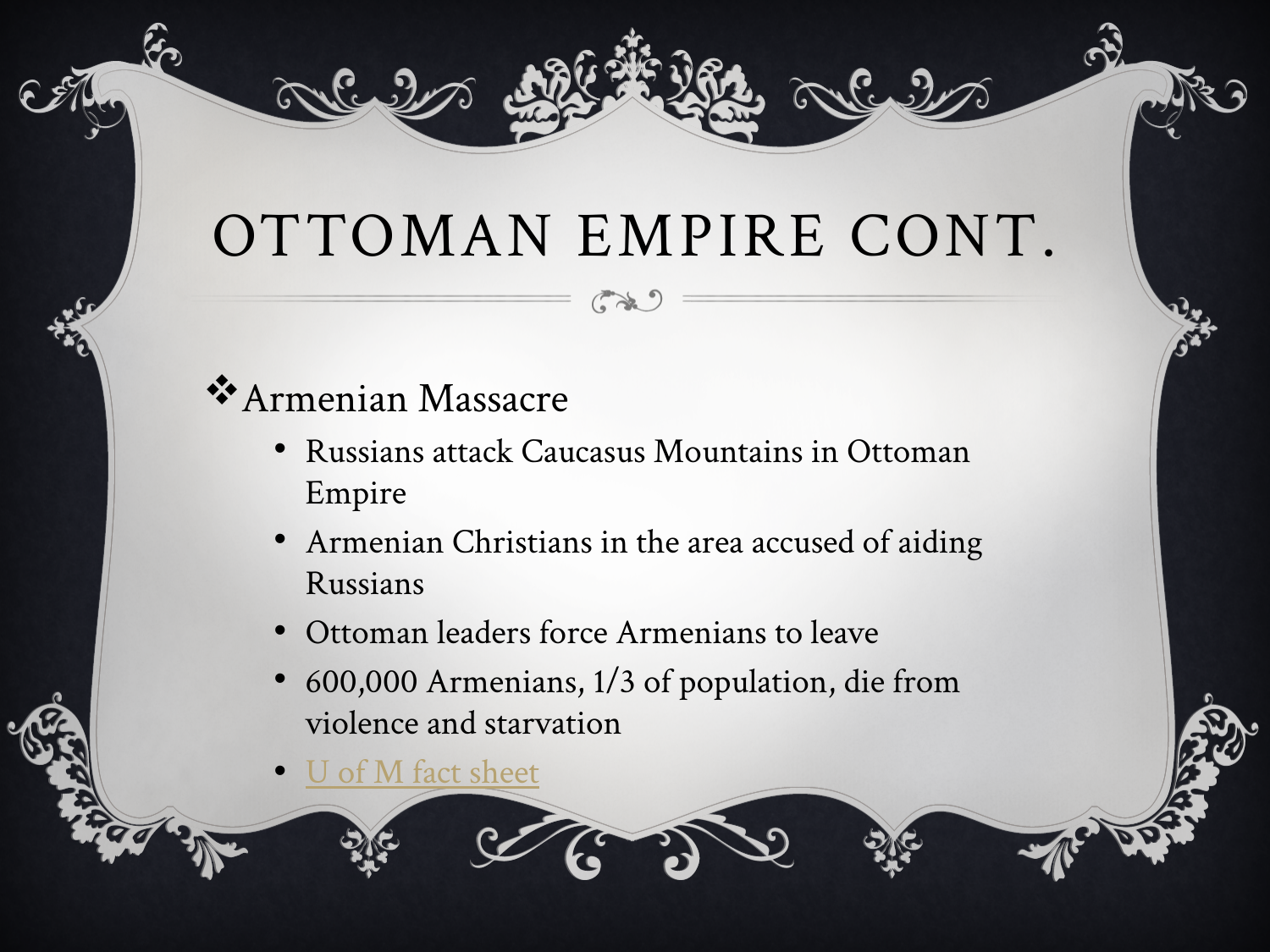

# Ottoman Empire cont.
Armenian Massacre
Russians attack Caucasus Mountains in Ottoman Empire
Armenian Christians in the area accused of aiding Russians
Ottoman leaders force Armenians to leave
600,000 Armenians, 1/3 of population, die from violence and starvation
U of M fact sheet